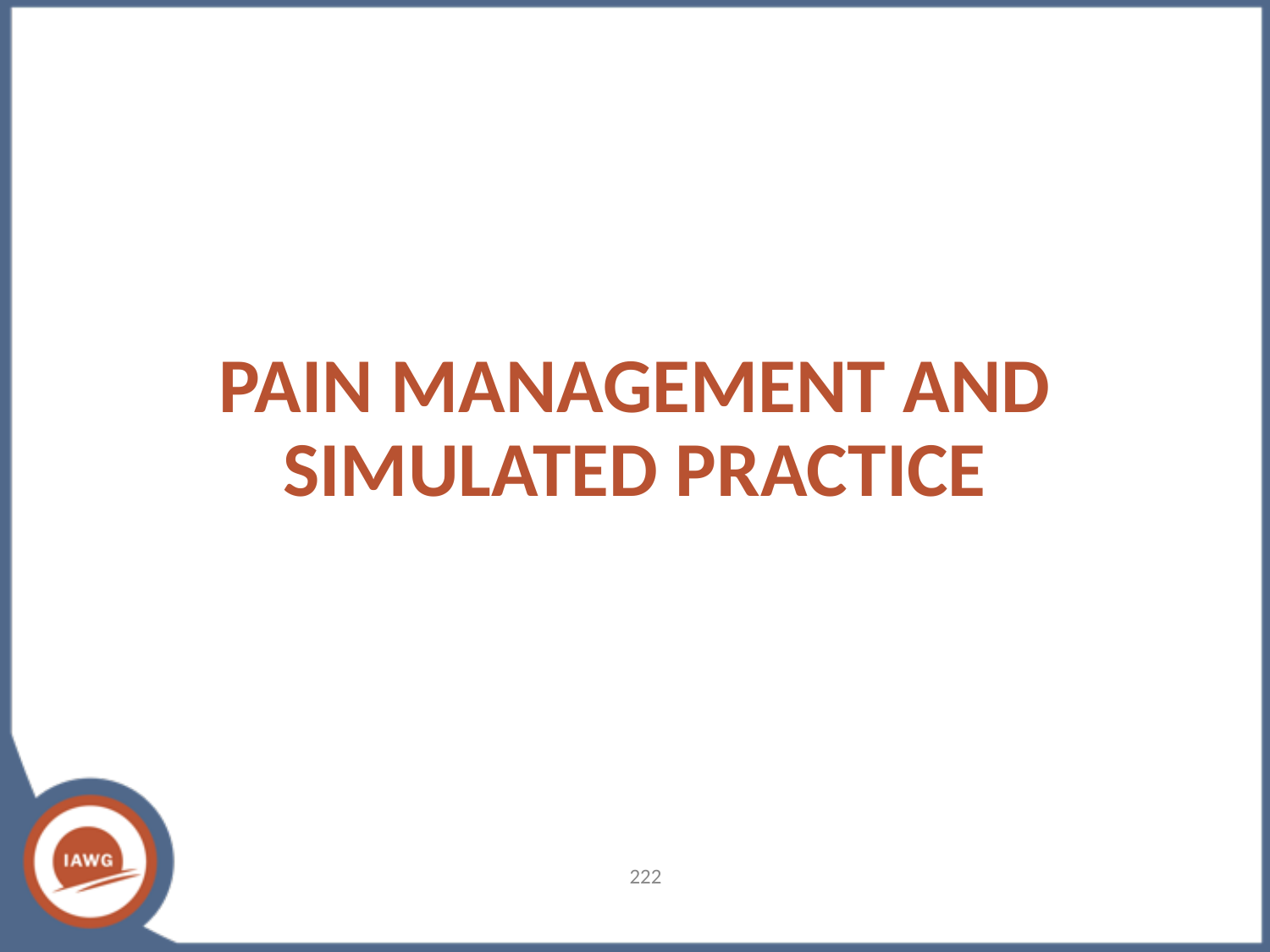

# PAIN MANAGEMENT AND SIMULATED PRACTICE
222